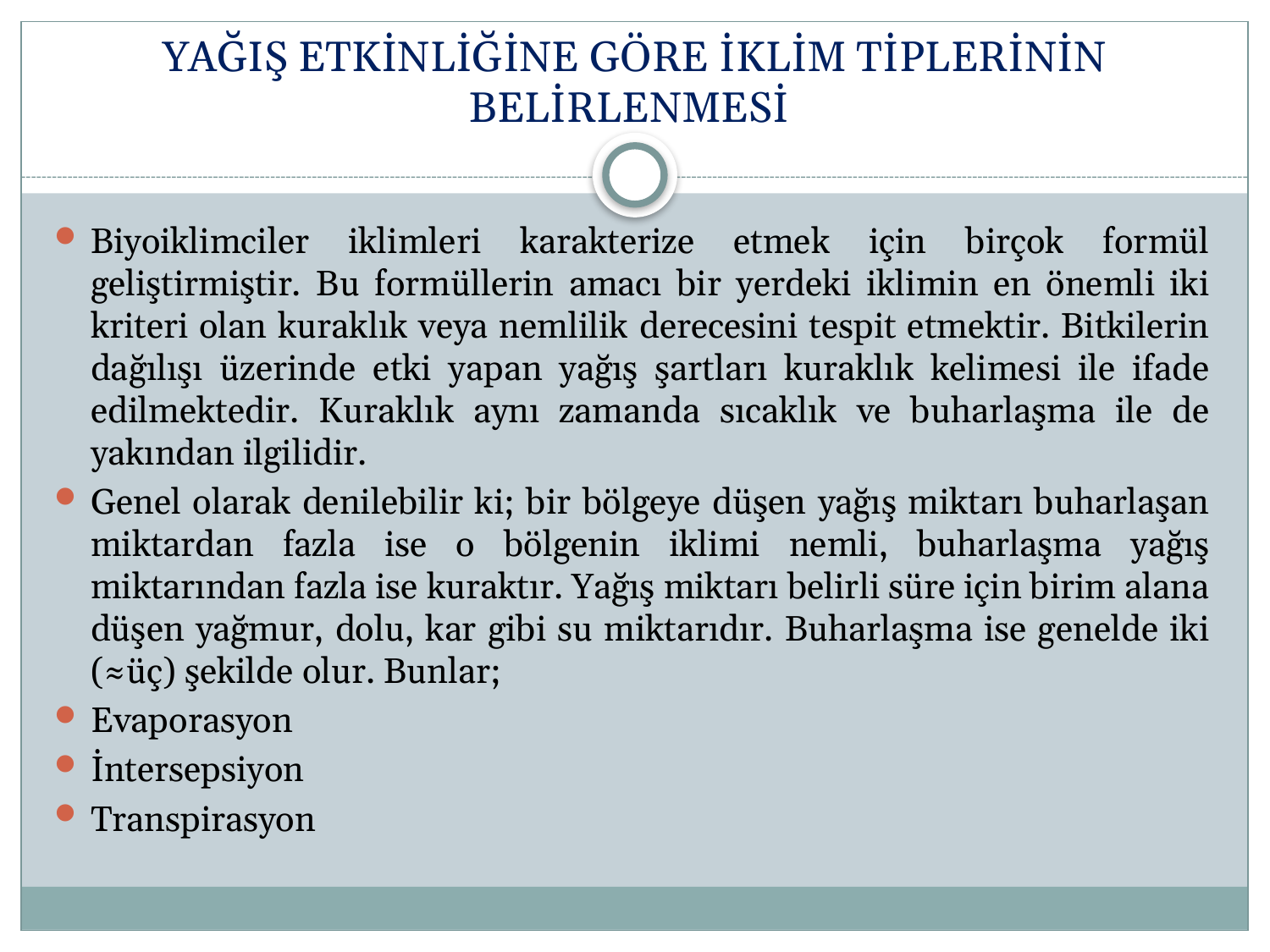

# YAĞIŞ ETKİNLİĞİNE GÖRE İKLİM TİPLERİNİN BELİRLENMESİ
Biyoiklimciler iklimleri karakterize etmek için birçok formül geliştirmiştir. Bu formüllerin amacı bir yerdeki iklimin en önemli iki kriteri olan kuraklık veya nemlilik derecesini tespit etmektir. Bitkilerin dağılışı üzerinde etki yapan yağış şartları kuraklık kelimesi ile ifade edilmektedir. Kuraklık aynı zamanda sıcaklık ve buharlaşma ile de yakından ilgilidir.
Genel olarak denilebilir ki; bir bölgeye düşen yağış miktarı buharlaşan miktardan fazla ise o bölgenin iklimi nemli, buharlaşma yağış miktarından fazla ise kuraktır. Yağış miktarı belirli süre için birim alana düşen yağmur, dolu, kar gibi su miktarıdır. Buharlaşma ise genelde iki (≈üç) şekilde olur. Bunlar;
Evaporasyon
İntersepsiyon
Transpirasyon